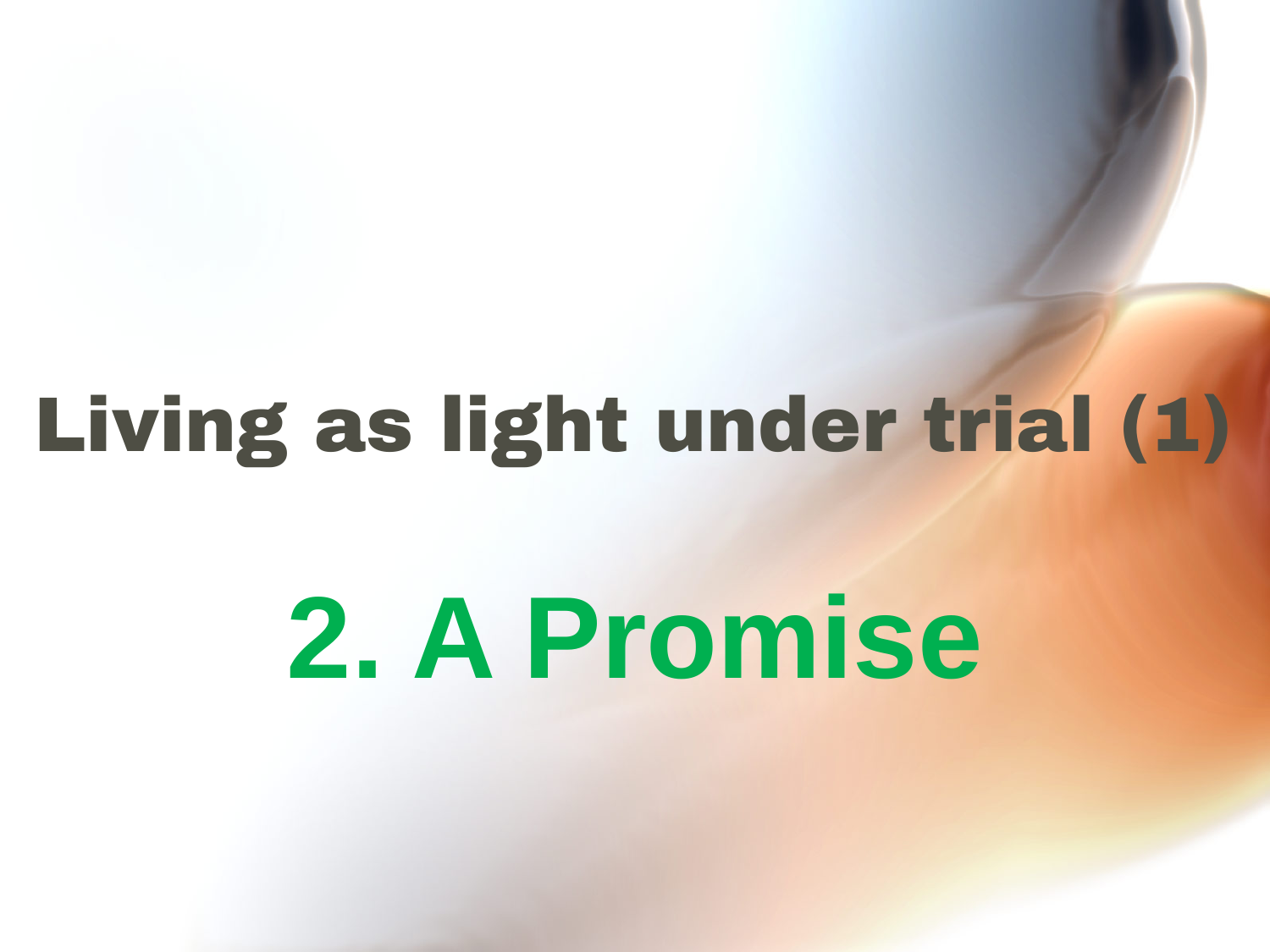

# Living as light under trial (1)
2. A Promise